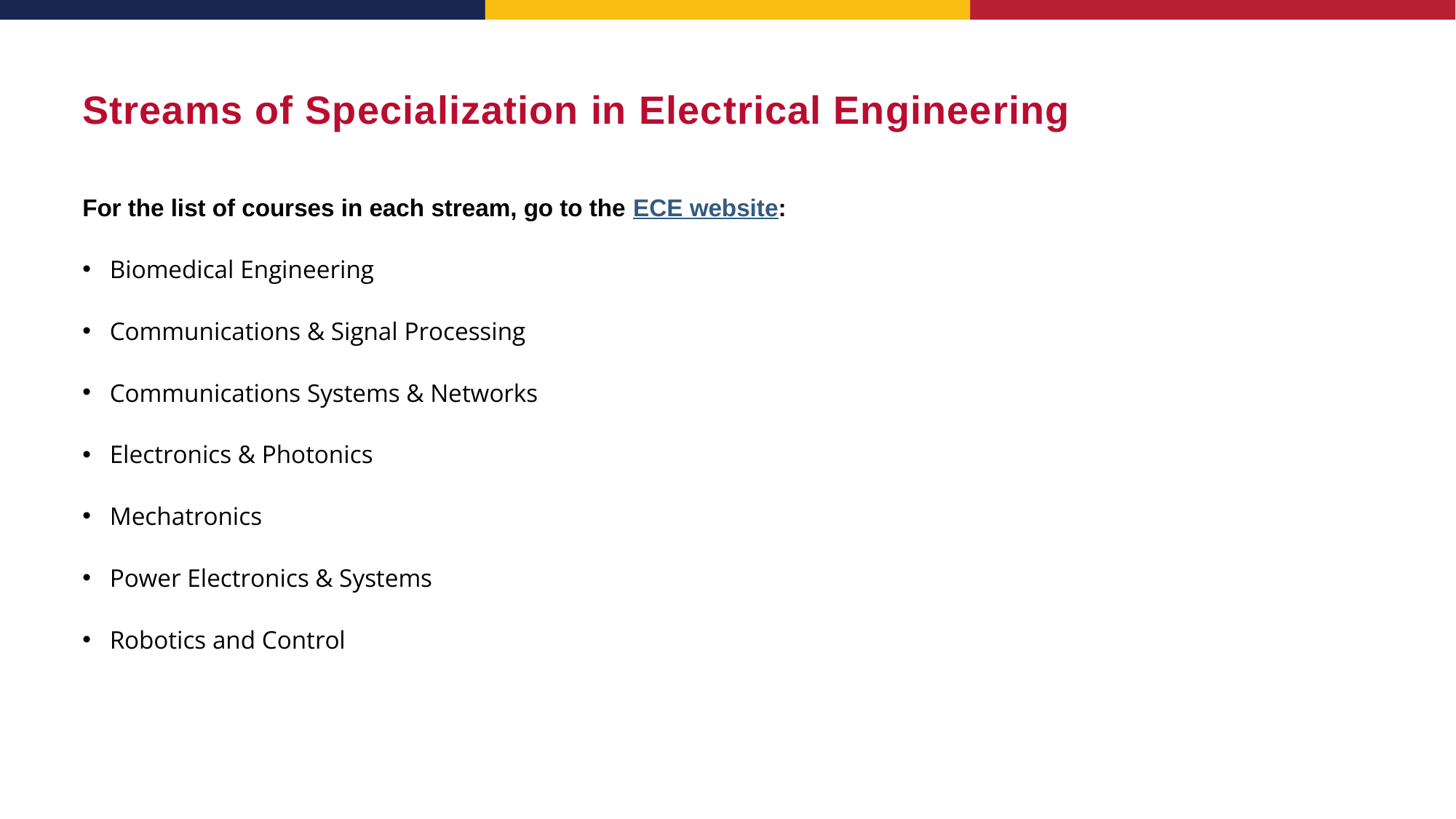

# Streams of Specialization in Electrical Engineering
For the list of courses in each stream, go to the ECE website:
Biomedical Engineering
Communications & Signal Processing
Communications Systems & Networks
Electronics & Photonics
Mechatronics
Power Electronics & Systems
Robotics and Control